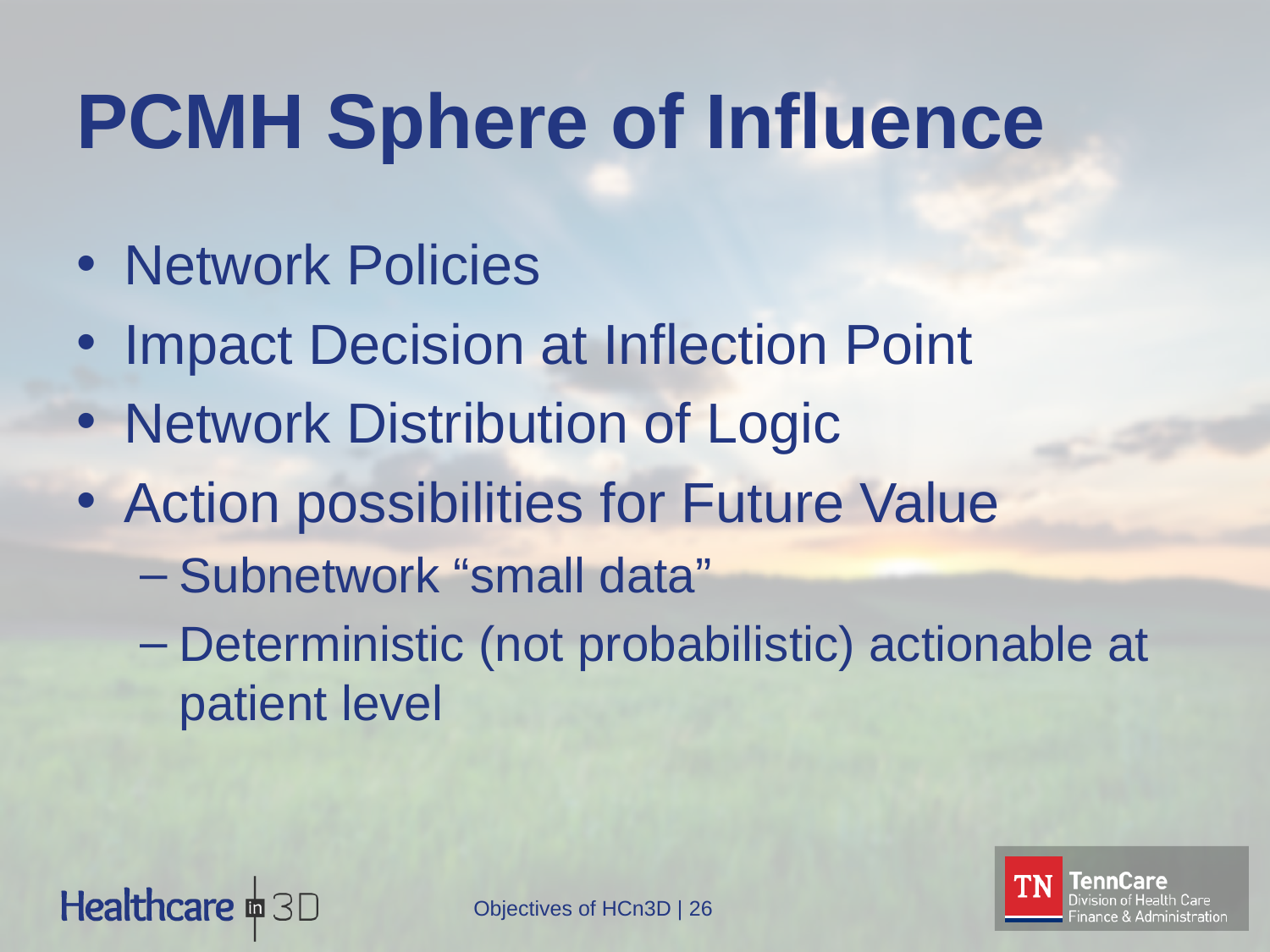

# PCMH Sphere of Influence
Network Policies
Impact Decision at Inflection Point
Network Distribution of Logic
Action possibilities for Future Value
Subnetwork “small data”
Deterministic (not probabilistic) actionable at patient level